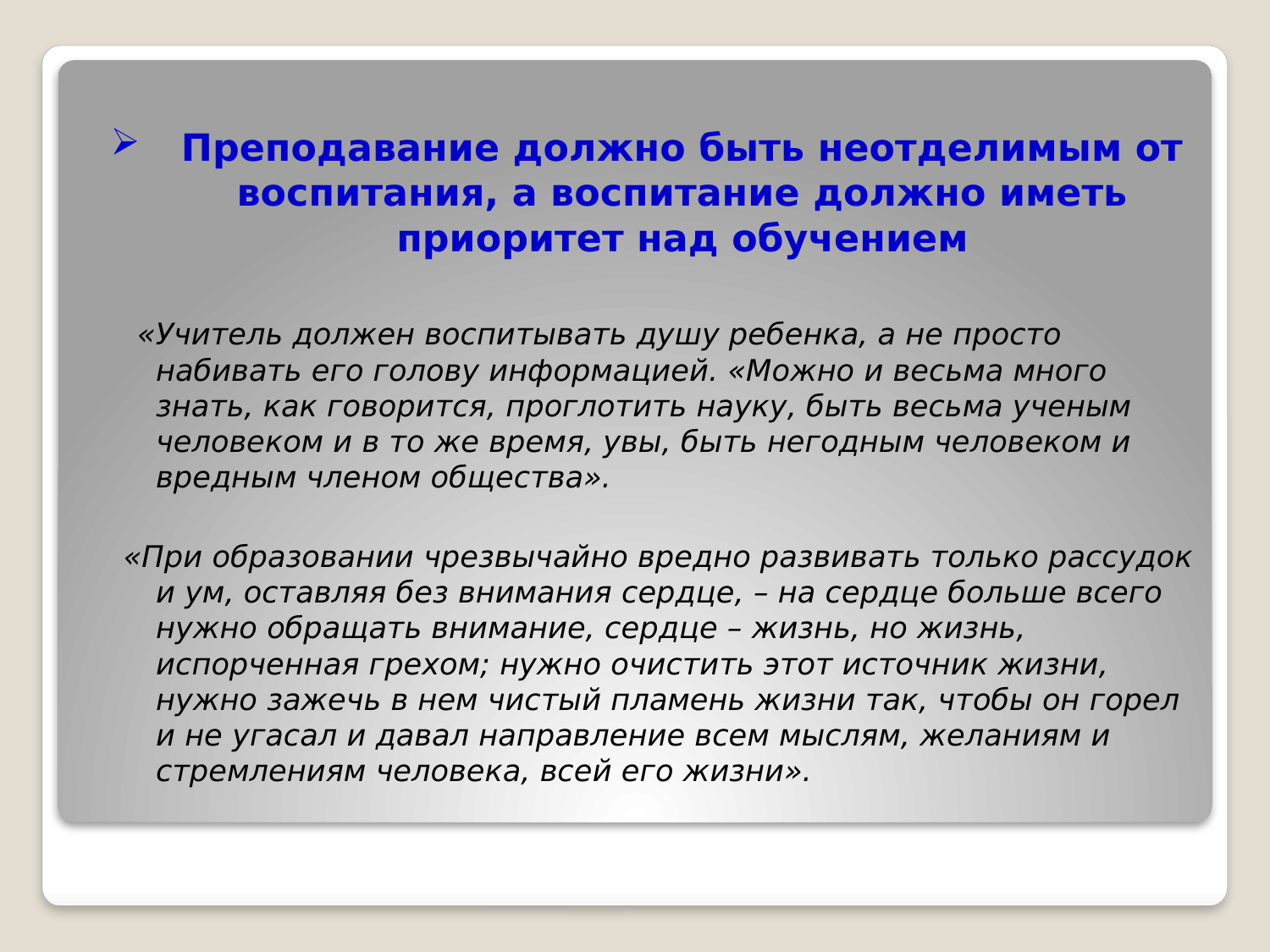

Преподавание должно быть неотделимым от воспитания, а воспитание должно иметь приоритет над обучением

    «Учитель должен воспитывать душу ребенка, а не просто набивать его голову информацией. «Можно и весьма много знать, как говорится, проглотить науку, быть весьма ученым человеком и в то же время, увы, быть негодным человеком и вредным членом общества».

   «При образовании чрезвычайно вредно развивать только рассудок и ум, оставляя без внимания сердце, – на сердце больше всего нужно обращать внимание, сердце – жизнь, но жизнь, испорченная грехом; нужно очистить этот источник жизни, нужно зажечь в нем чистый пламень жизни так, чтобы он горел и не угасал и давал направление всем мыслям, желаниям и стремлениям человека, всей его жизни».